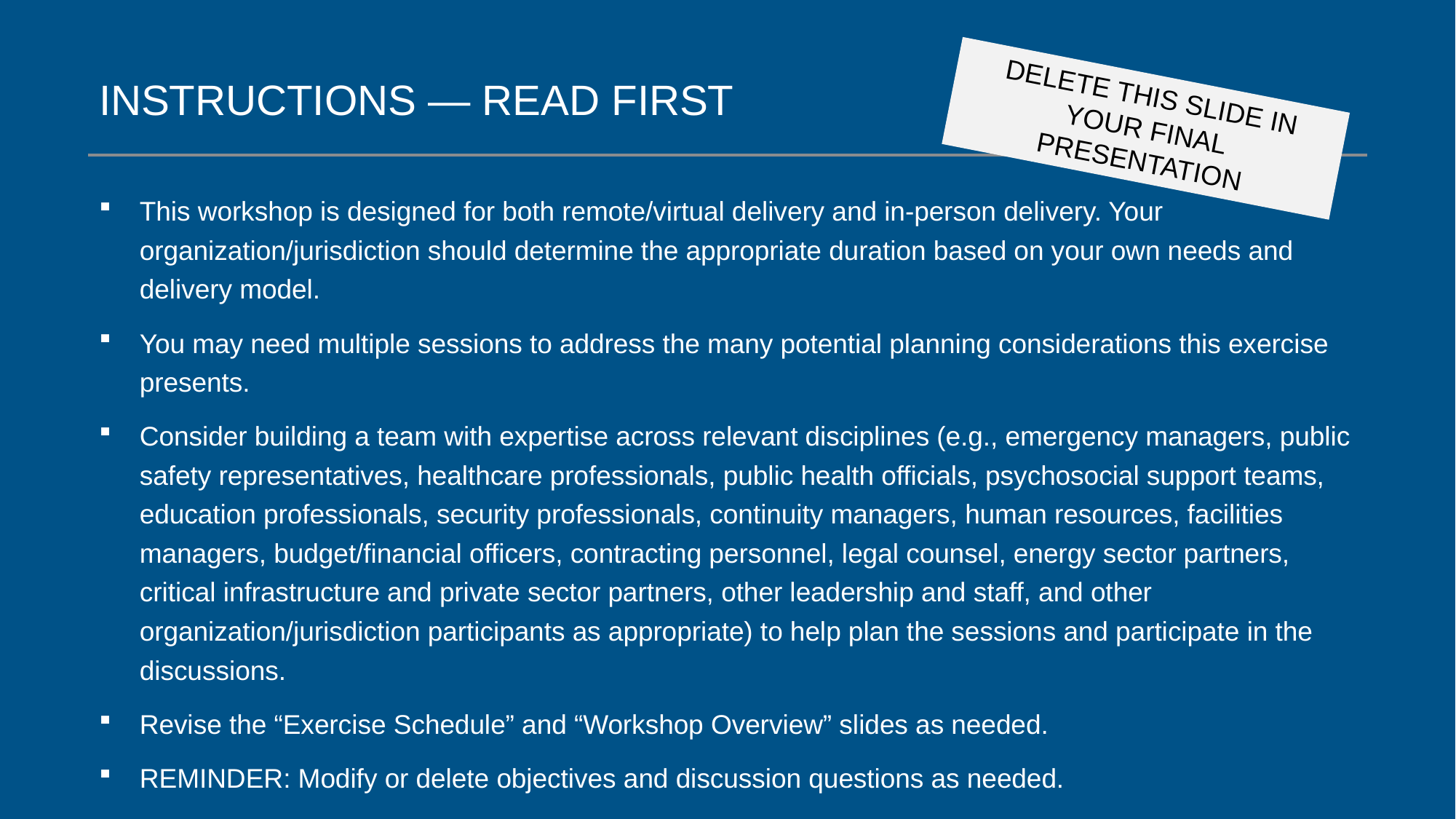

# INSTRUCTIONS — READ FIRST
This workshop is designed for both remote/virtual delivery and in-person delivery. Your organization/jurisdiction should determine the appropriate duration based on your own needs and delivery model.​
You may need multiple sessions to address the many potential planning considerations this exercise presents.​
Consider building a team with expertise across relevant disciplines (e.g., emergency managers, public safety representatives, healthcare professionals, public health officials, psychosocial support teams, education professionals, security professionals, continuity managers, human resources, facilities managers, budget/financial officers, contracting personnel, legal counsel, energy sector partners, critical infrastructure and private sector partners, other leadership and staff, and other organization/jurisdiction participants as appropriate) to help plan the sessions and participate in the discussions.​
Revise the “Exercise Schedule” and “Workshop Overview” slides as needed.​
REMINDER: Modify or delete objectives and discussion questions as needed.​